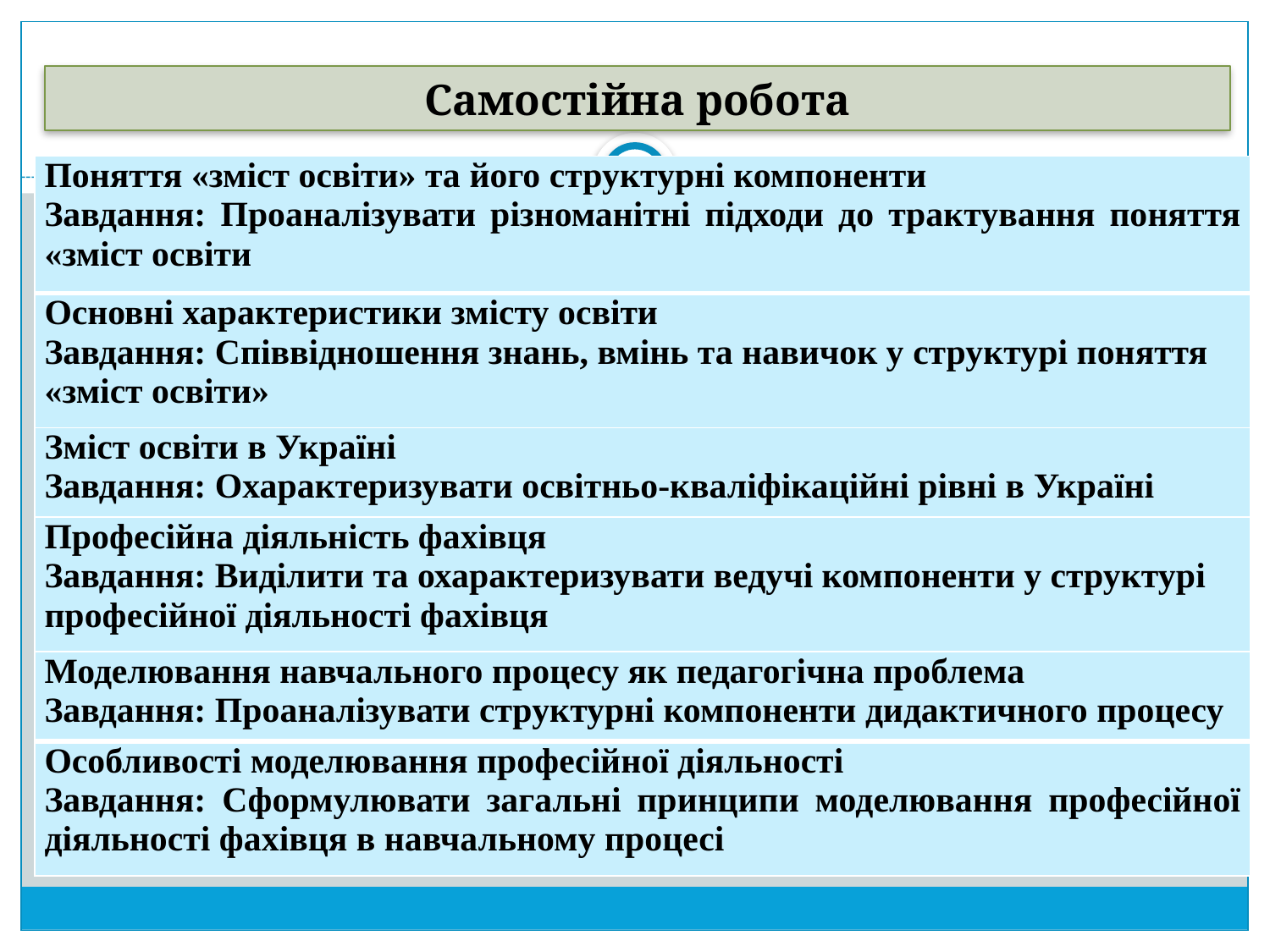

# Самостійна робота
| Поняття «зміст освіти» та його структурні компоненти Завдання: Проаналізувати різноманітні підходи до трактування поняття «зміст освіти |
| --- |
| Основні характеристики змісту освіти Завдання: Співвідношення знань, вмінь та навичок у структурі поняття «зміст освіти» |
| Зміст освіти в Україні Завдання: Охарактеризувати освітньо-кваліфікаційні рівні в Україні |
| Професійна діяльність фахівця Завдання: Виділити та охарактеризувати ведучі компоненти у структурі професійної діяльності фахівця |
| Моделювання навчального процесу як педагогічна проблема Завдання: Проаналізувати структурні компоненти дидактичного процесу |
| Особливості моделювання професійної діяльності Завдання: Сформулювати загальні принципи моделювання професійної діяльності фахівця в навчальному процесі |